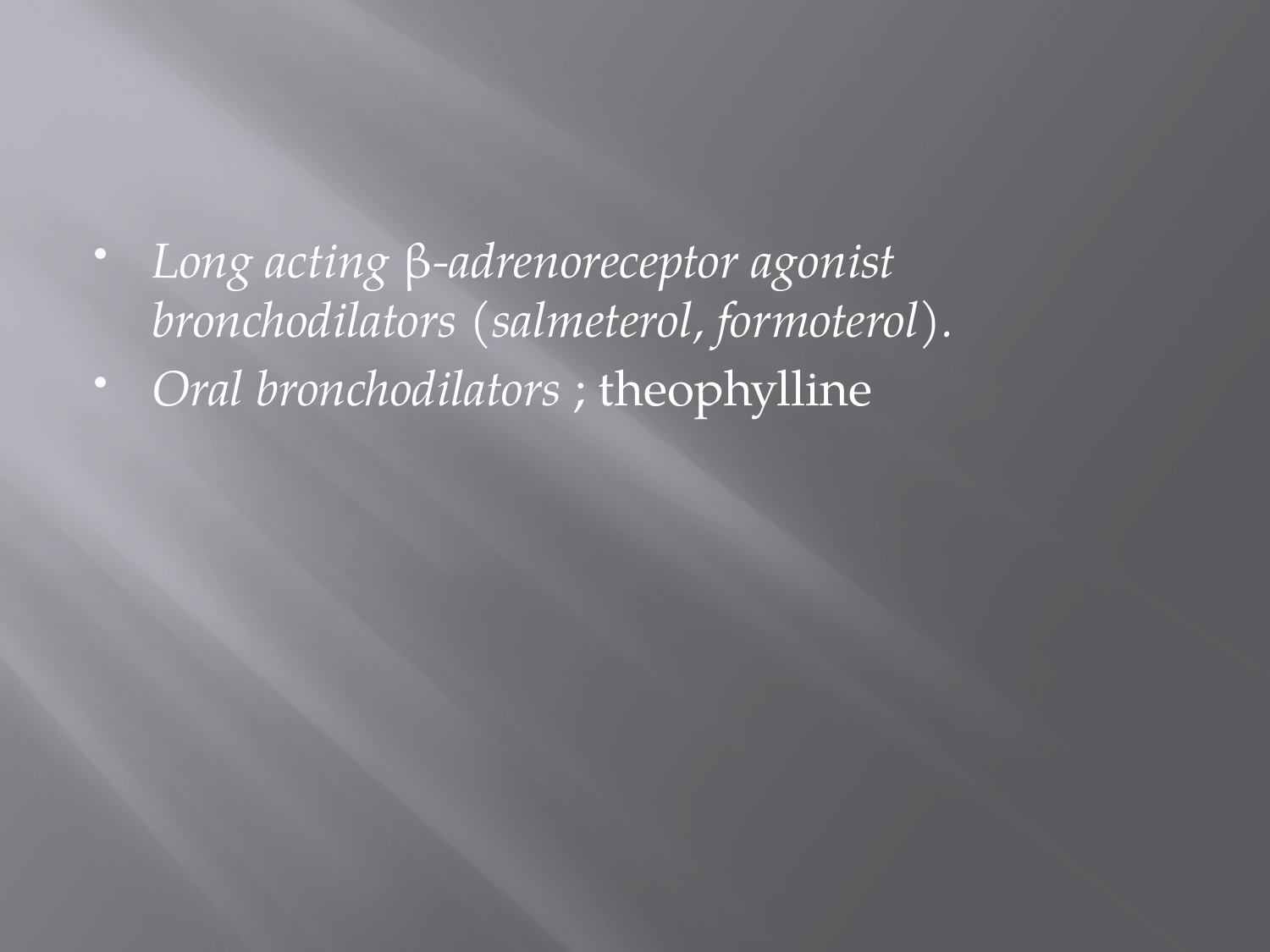

#
Long acting β-adrenoreceptor agonist bronchodilators (salmeterol, formoterol).
Oral bronchodilators ; theophylline